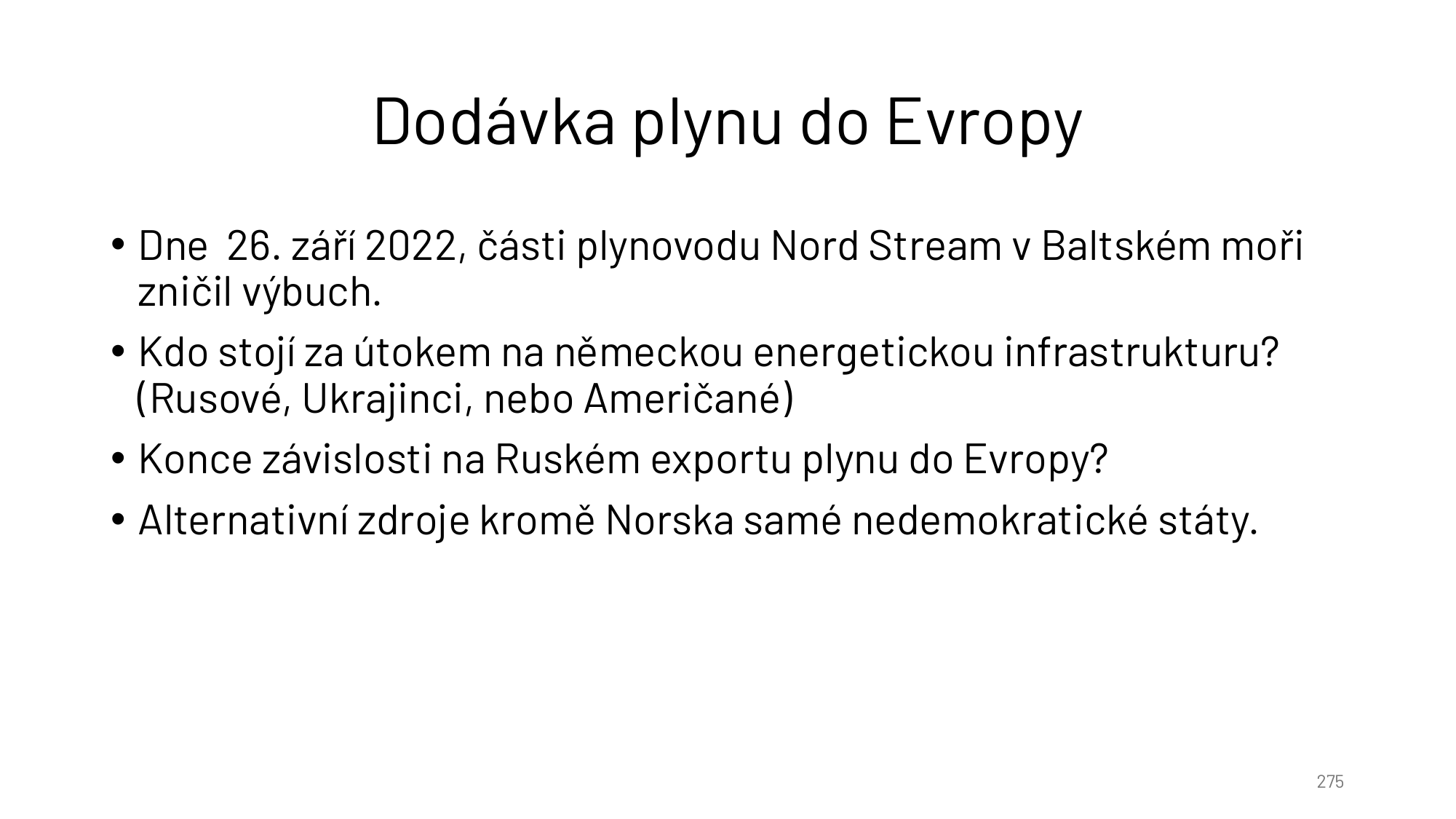

# Dodávka plynu do Evropy
Dne  26. září 2022, části plynovodu Nord Stream v Baltském moři zničil výbuch.
Kdo stojí za útokem na německou energetickou infrastrukturu? (Rusové, Ukrajinci, nebo Američané)
Konce závislosti na Ruském exportu plynu do Evropy?
Alternativní zdroje kromě Norska samé nedemokratické státy.

275